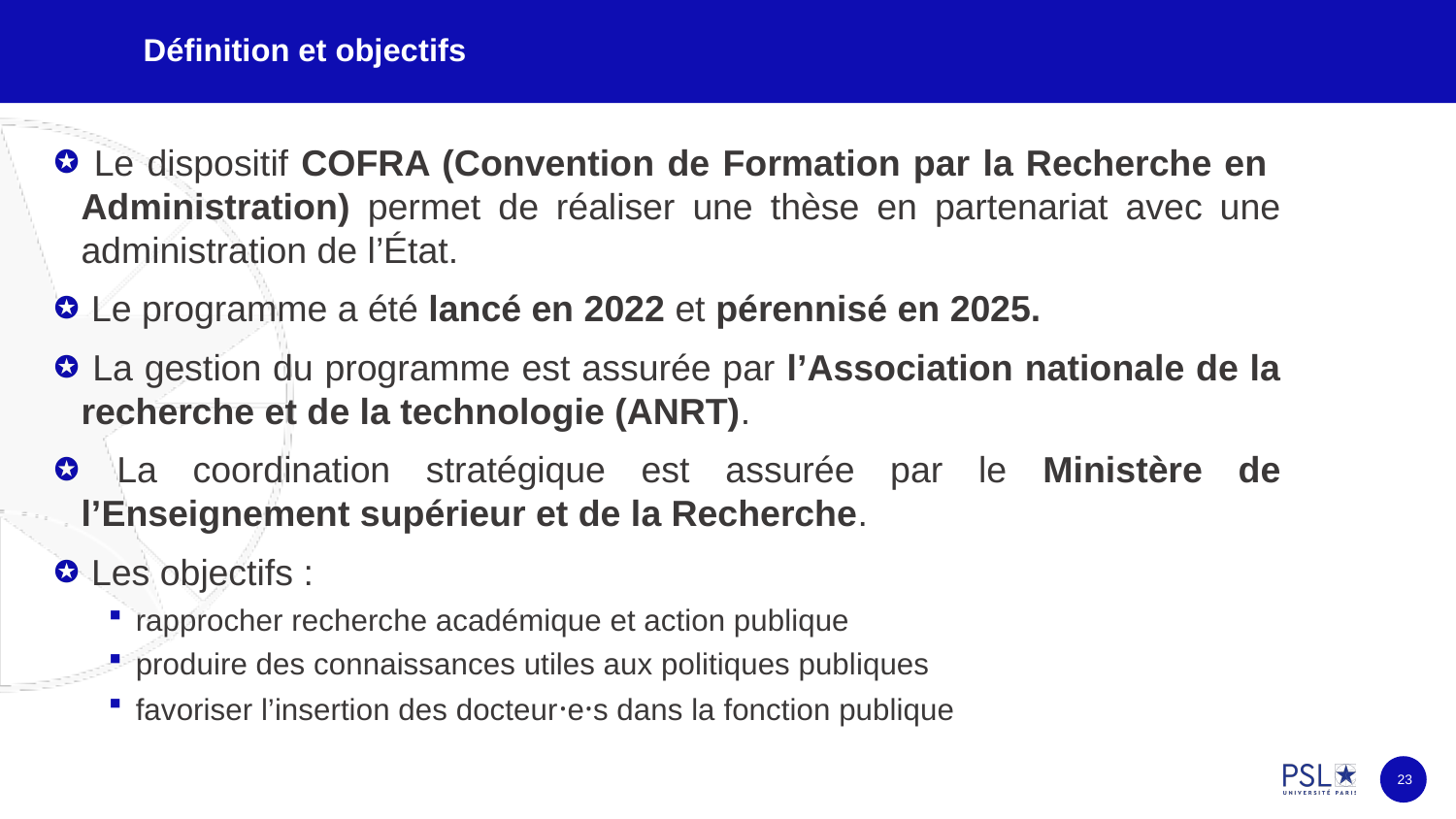

# Définition et objectifs
 Le dispositif COFRA (Convention de Formation par la Recherche en  Administration) permet de réaliser une thèse en partenariat avec une administration de l’État.
 Le programme a été lancé en 2022 et pérennisé en 2025.
 La gestion du programme est assurée par l’Association nationale de la recherche et de la technologie (ANRT).
 La coordination stratégique est assurée par le Ministère de l’Enseignement supérieur et de la Recherche.
 Les objectifs :
rapprocher recherche académique et action publique
produire des connaissances utiles aux politiques publiques
favoriser l’insertion des docteur⸱e⸱s dans la fonction publique